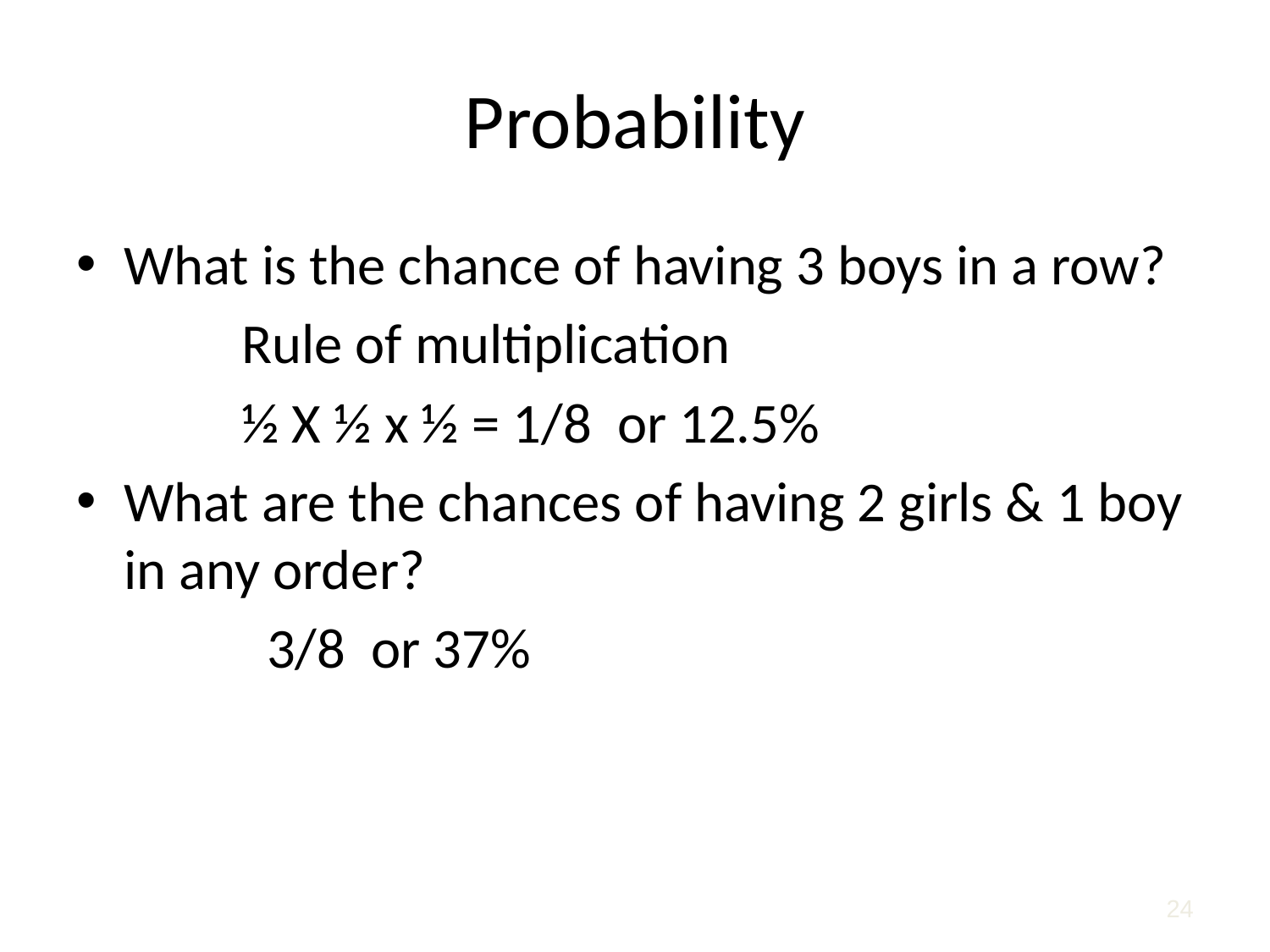

# Probability
What is the chance of having 3 boys in a row?
             Rule of multiplication
             ½ X ½ x ½ = 1/8  or 12.5%
What are the chances of having 2 girls & 1 boy in any order?
               3/8  or 37%

24